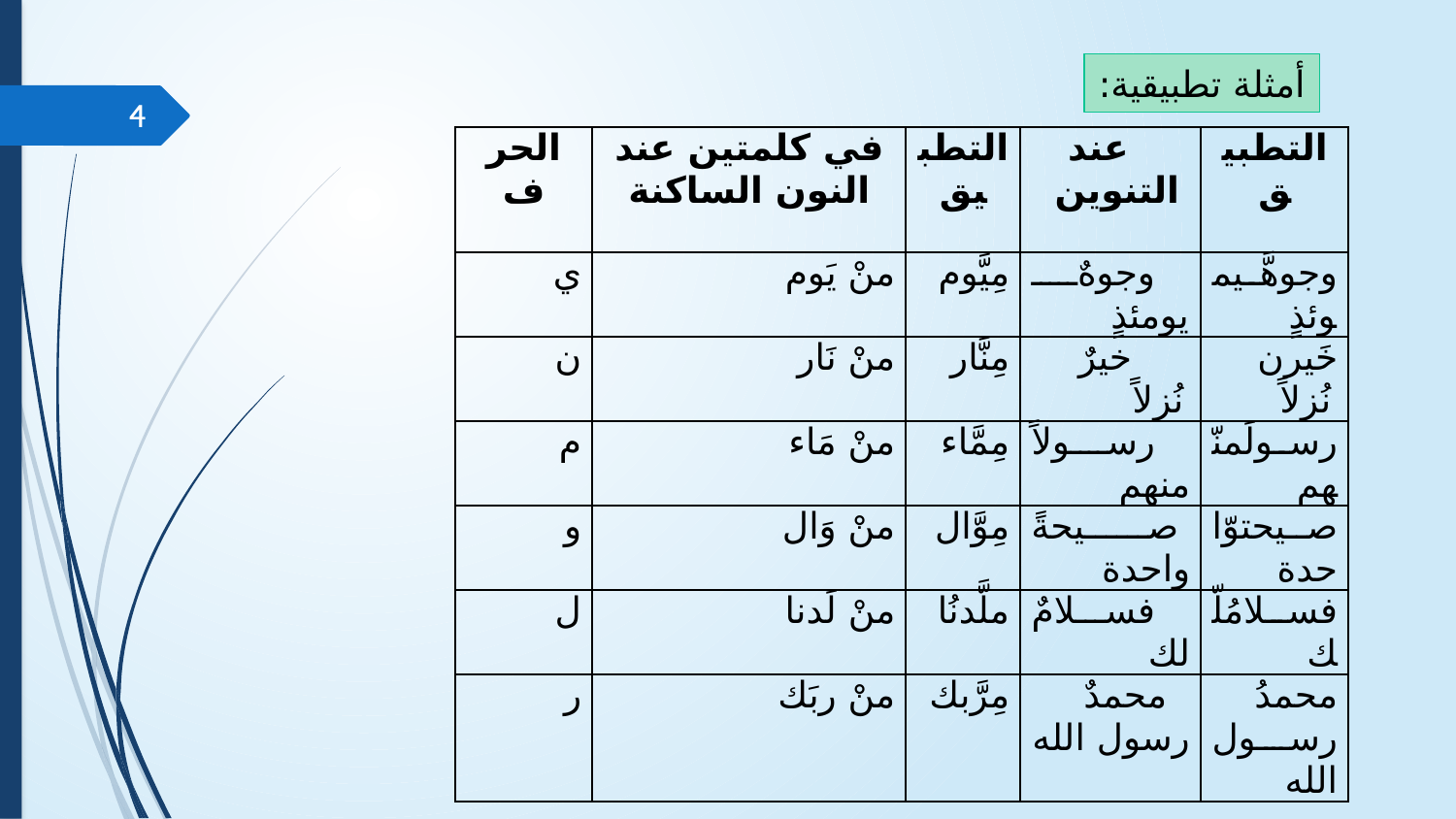

أمثلة تطبيقية:
4
| الحرف | في كلمتين عند النون الساكنة | التطبيق | عند التنوين | التطبيق |
| --- | --- | --- | --- | --- |
| ي | منْ يَوم | مِيَّوم | وجوهٌ يومئذٍ | وجوهَّيموئذٍ |
| ن | منْ نَار | مِنَّار | خيرٌ نُزلاً | خَيرن نُزلاً |
| م | منْ مَاء | مِمَّاء | رسولاً منهم | رسولَمنّهم |
| و | منْ وَال | مِوَّال | صيحةً واحدة | صيحتوّاحدة |
| ل | منْ لَدنا | ملَّدنُا | فسلامٌ لك | فسلامُلّك |
| ر | منْ ربَك | مِرَّبك | محمدٌ رسول الله | محمدُ رسول الله |